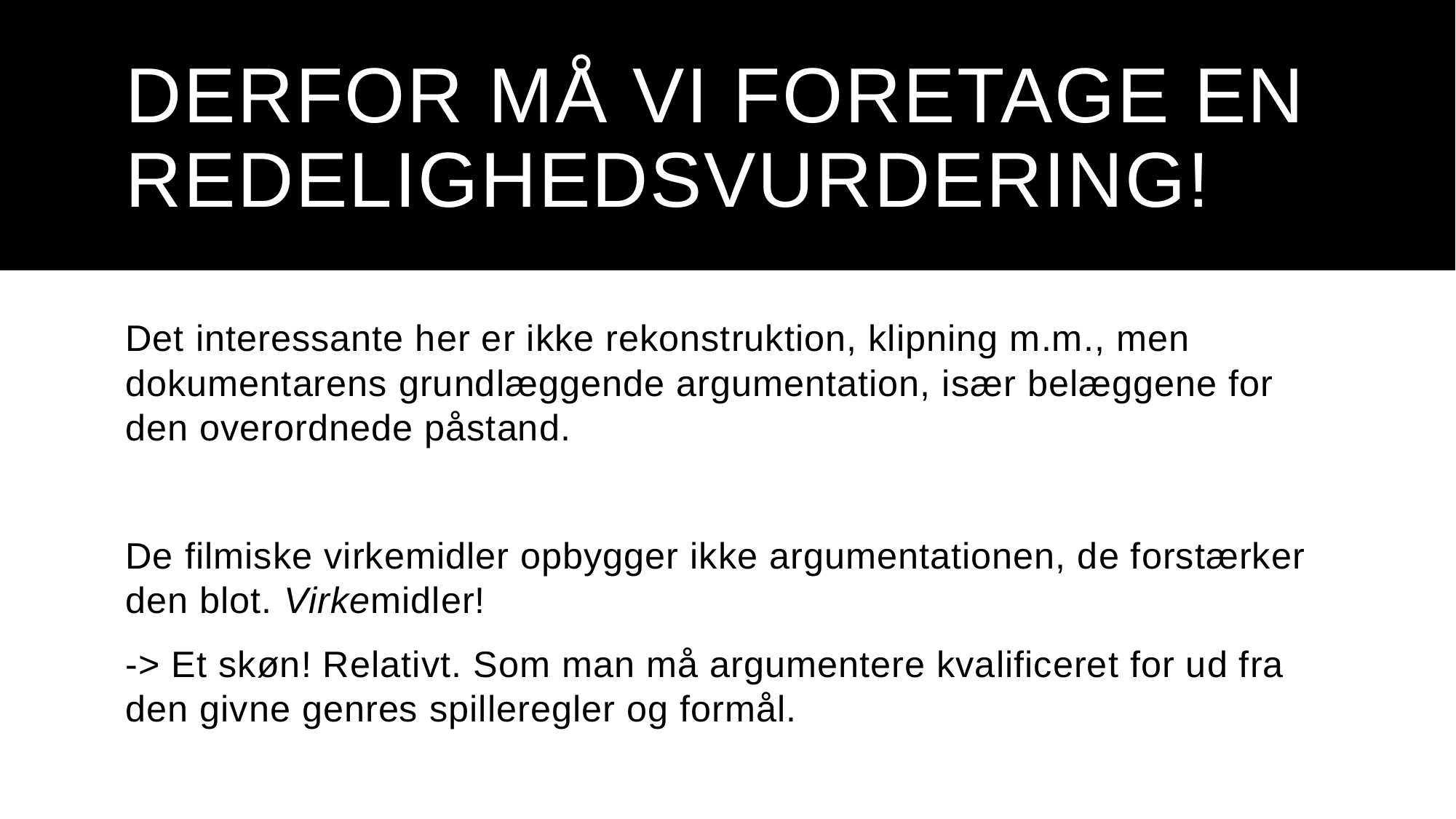

# Derfor må vi foretage en redelighedsvurdering!
Det interessante her er ikke rekonstruktion, klipning m.m., men dokumentarens grundlæggende argumentation, især belæggene for den overordnede påstand.

De filmiske virkemidler opbygger ikke argumentationen, de forstærker den blot. Virkemidler!
-> Et skøn! Relativt. Som man må argumentere kvalificeret for ud fra den givne genres spilleregler og formål.